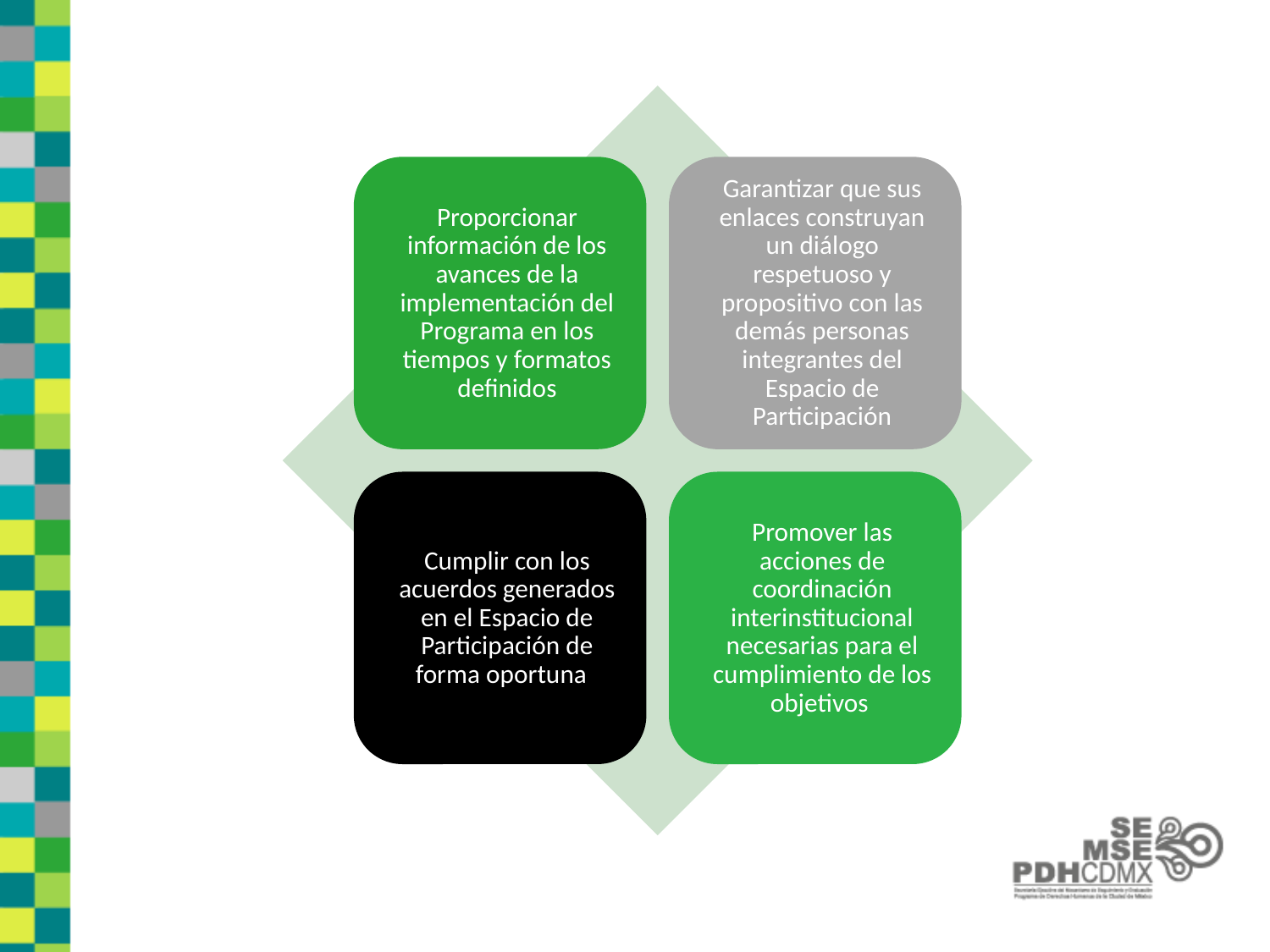

Proporcionar información de los avances de la implementación del Programa en los tiempos y formatos definidos
Garantizar que sus enlaces construyan un diálogo respetuoso y propositivo con las demás personas integrantes del Espacio de Participación
Cumplir con los acuerdos generados en el Espacio de Participación de forma oportuna
Promover las acciones de coordinación interinstitucional necesarias para el cumplimiento de los objetivos